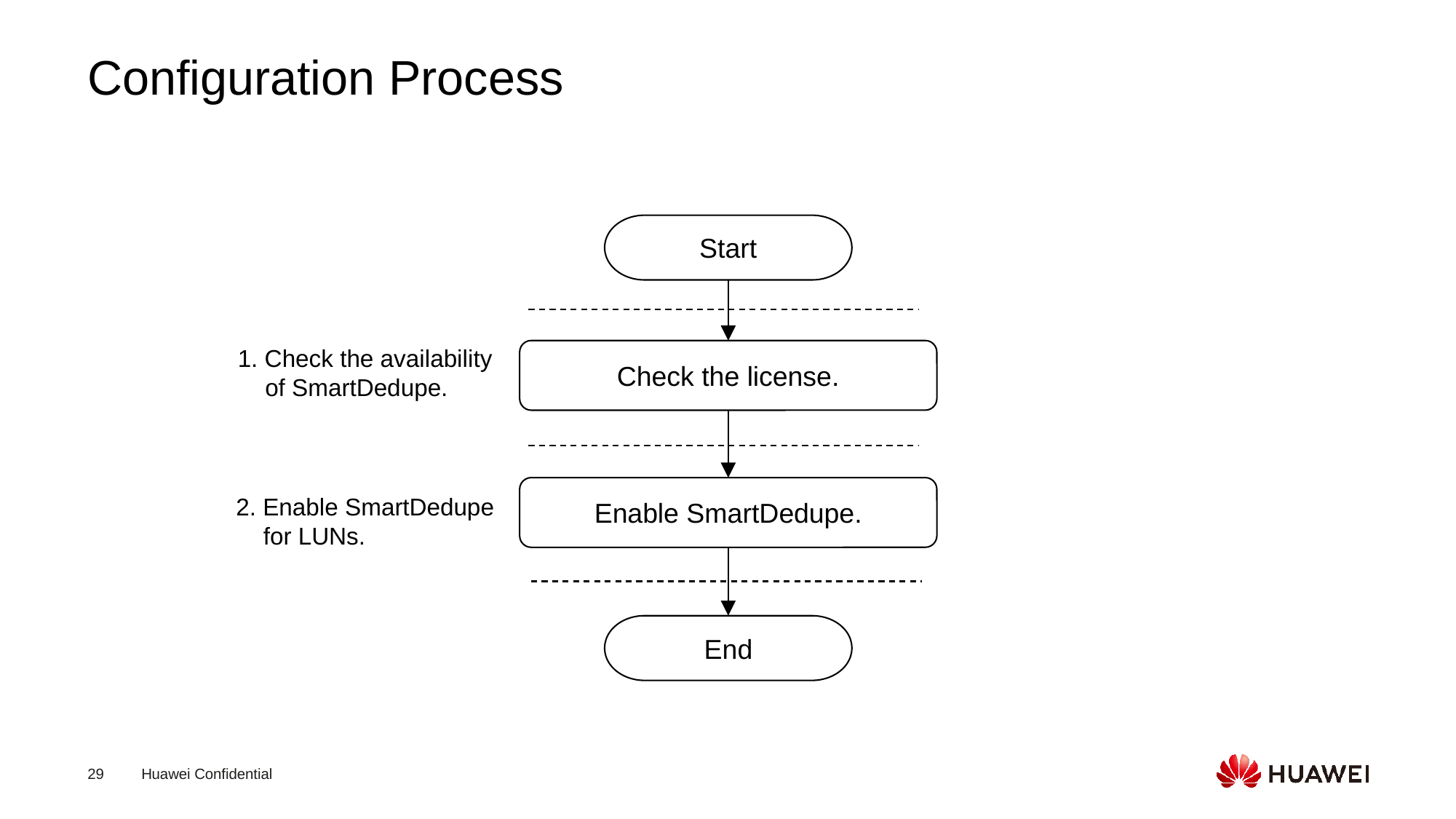

# Configuration Process
Start
1. Check the availability of SmartDedupe.
Check the license.
2. Enable SmartDedupe for LUNs.
Enable SmartDedupe.
End